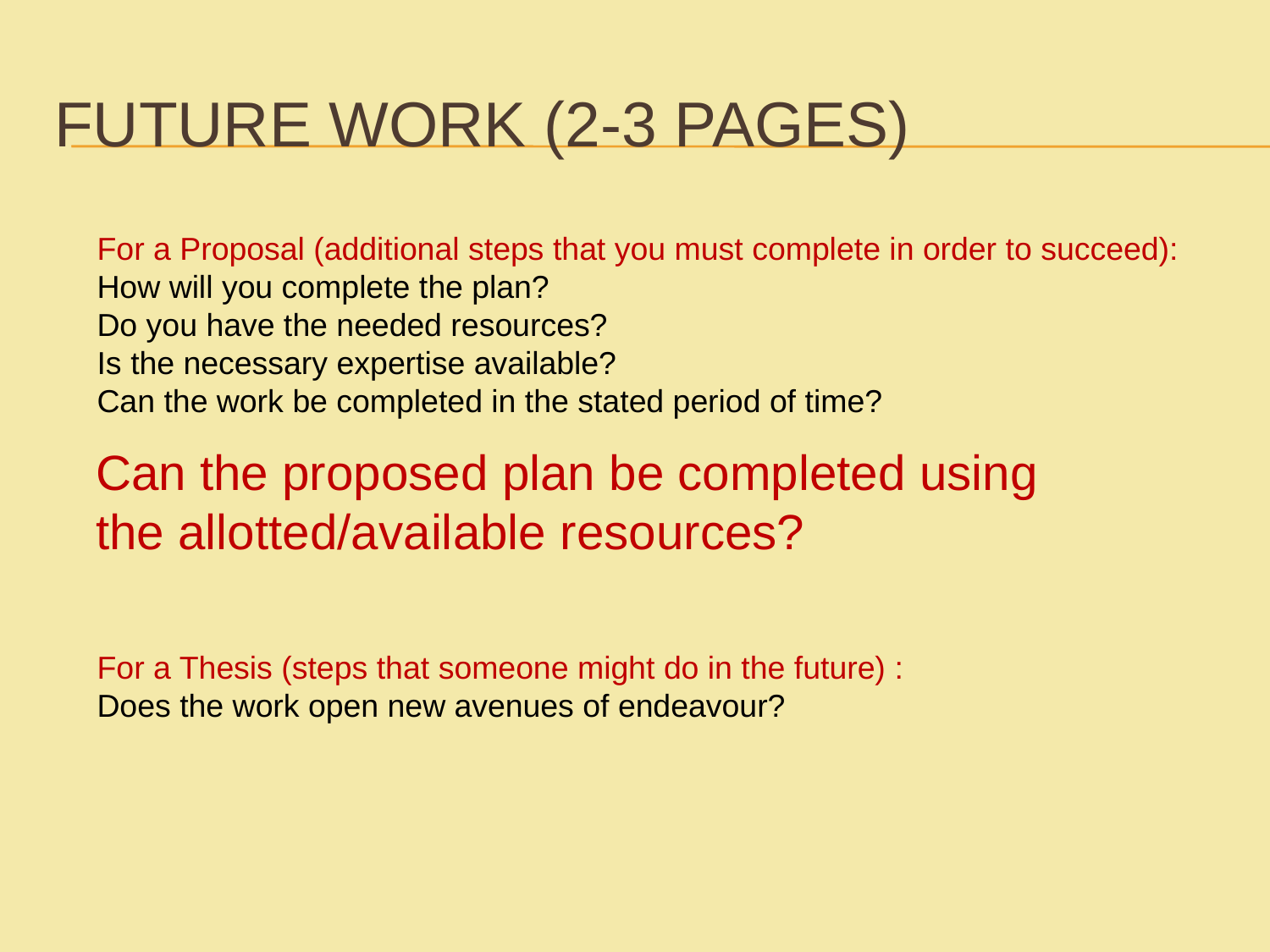

# Future Work (2-3 pages)
For a Proposal (additional steps that you must complete in order to succeed):
How will you complete the plan?
Do you have the needed resources?
Is the necessary expertise available?
Can the work be completed in the stated period of time?

For a Thesis (steps that someone might do in the future) :
Does the work open new avenues of endeavour?

Can the proposed plan be completed using the allotted/available resources?